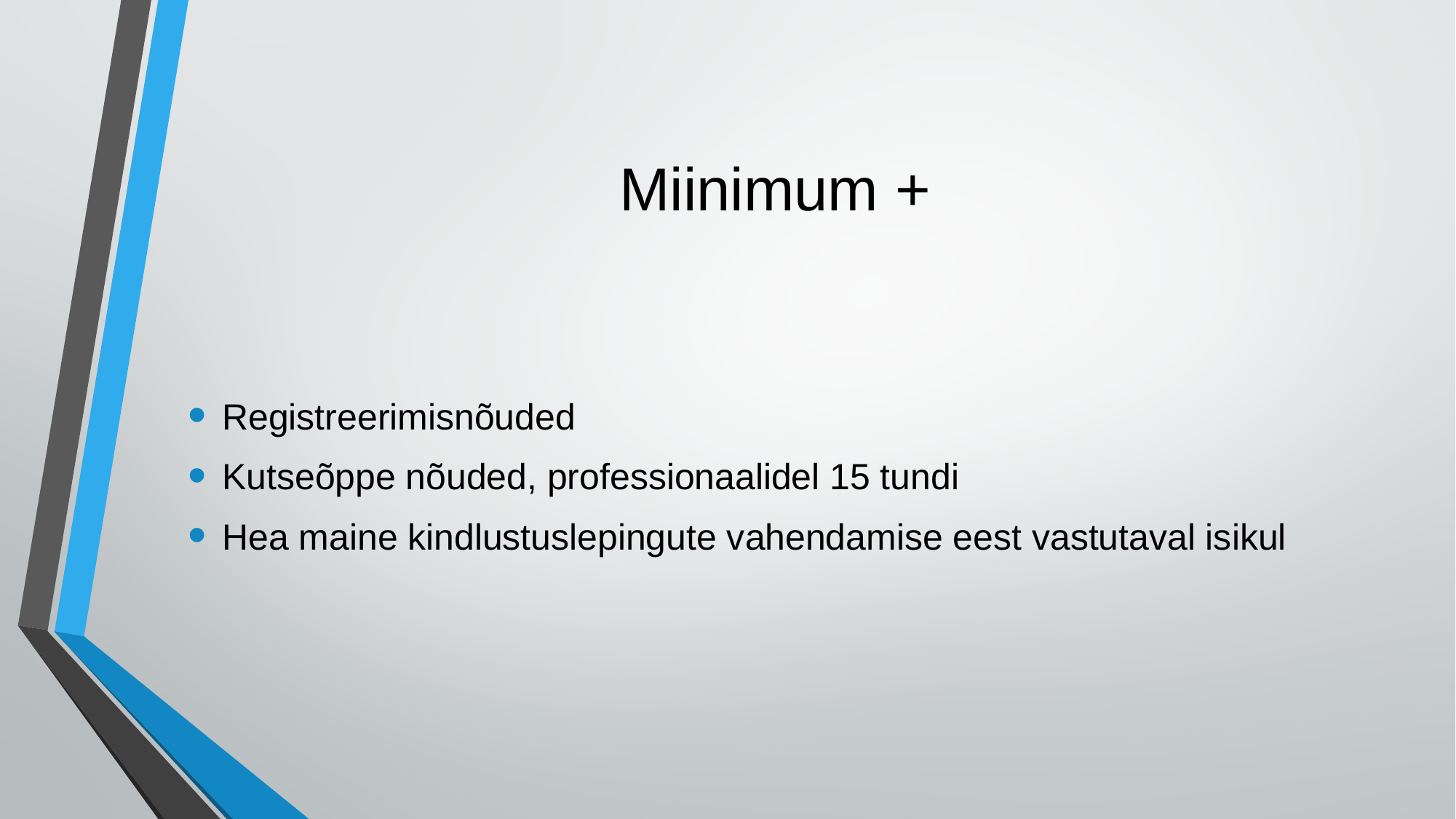

# Miinimum +
Registreerimisnõuded
Kutseõppe nõuded, professionaalidel 15 tundi
Hea maine kindlustuslepingute vahendamise eest vastutaval isikul